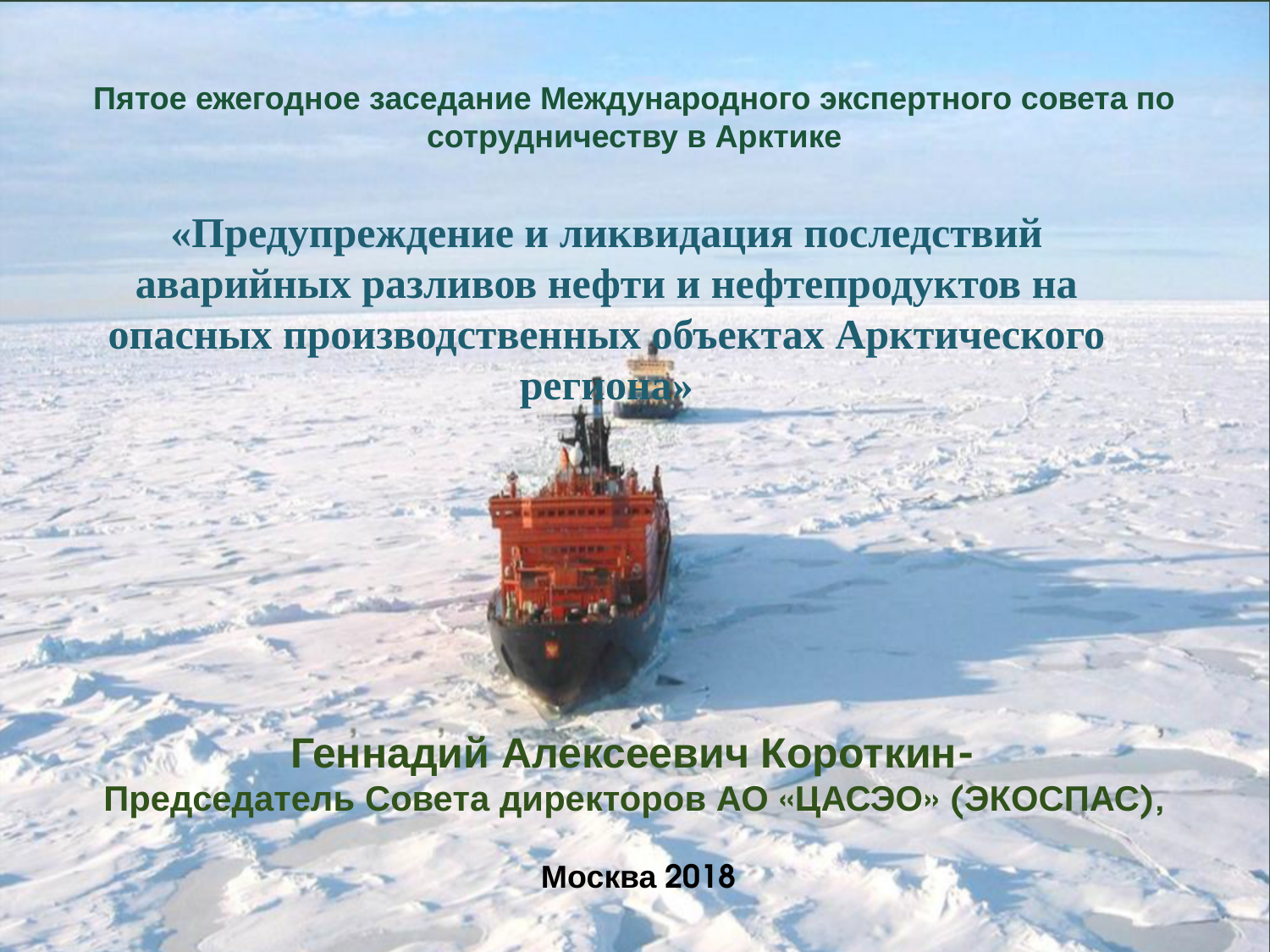

Пятое ежегодное заседание Международного экспертного совета по сотрудничеству в Арктике

 Геннадий Алексеевич Короткин-
Председатель Совета директоров АО «ЦАСЭО» (ЭКОСПАС),

 Москва 2018

«Предупреждение и ликвидация последствий аварийных разливов нефти и нефтепродуктов на опасных производственных объектах Арктического региона»